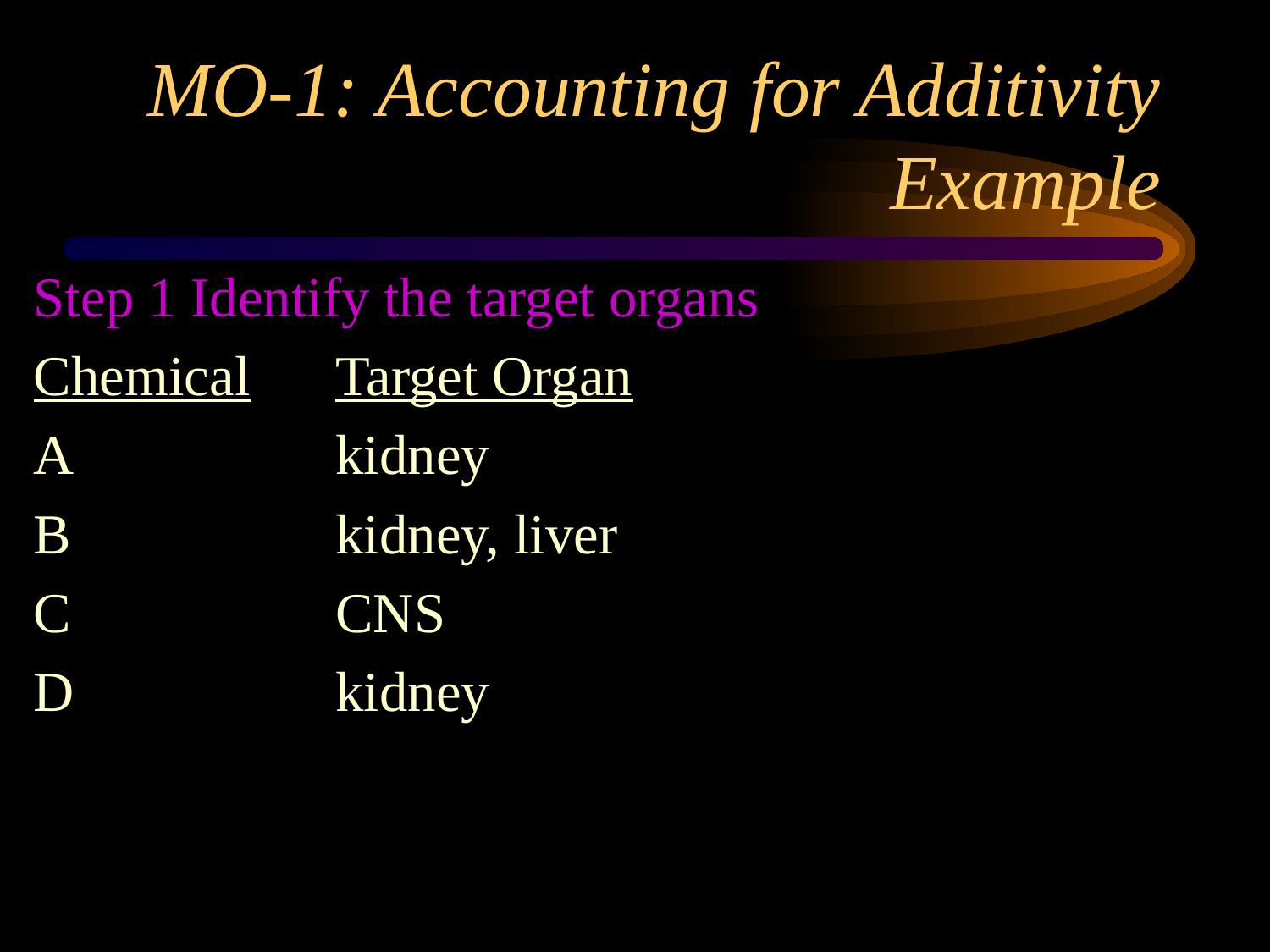

# MO-1: Accounting for Additivity Example
Step 1 Identify the target organs
Chemical	Target Organ
A			kidney
B			kidney, liver
C 		CNS
D			kidney